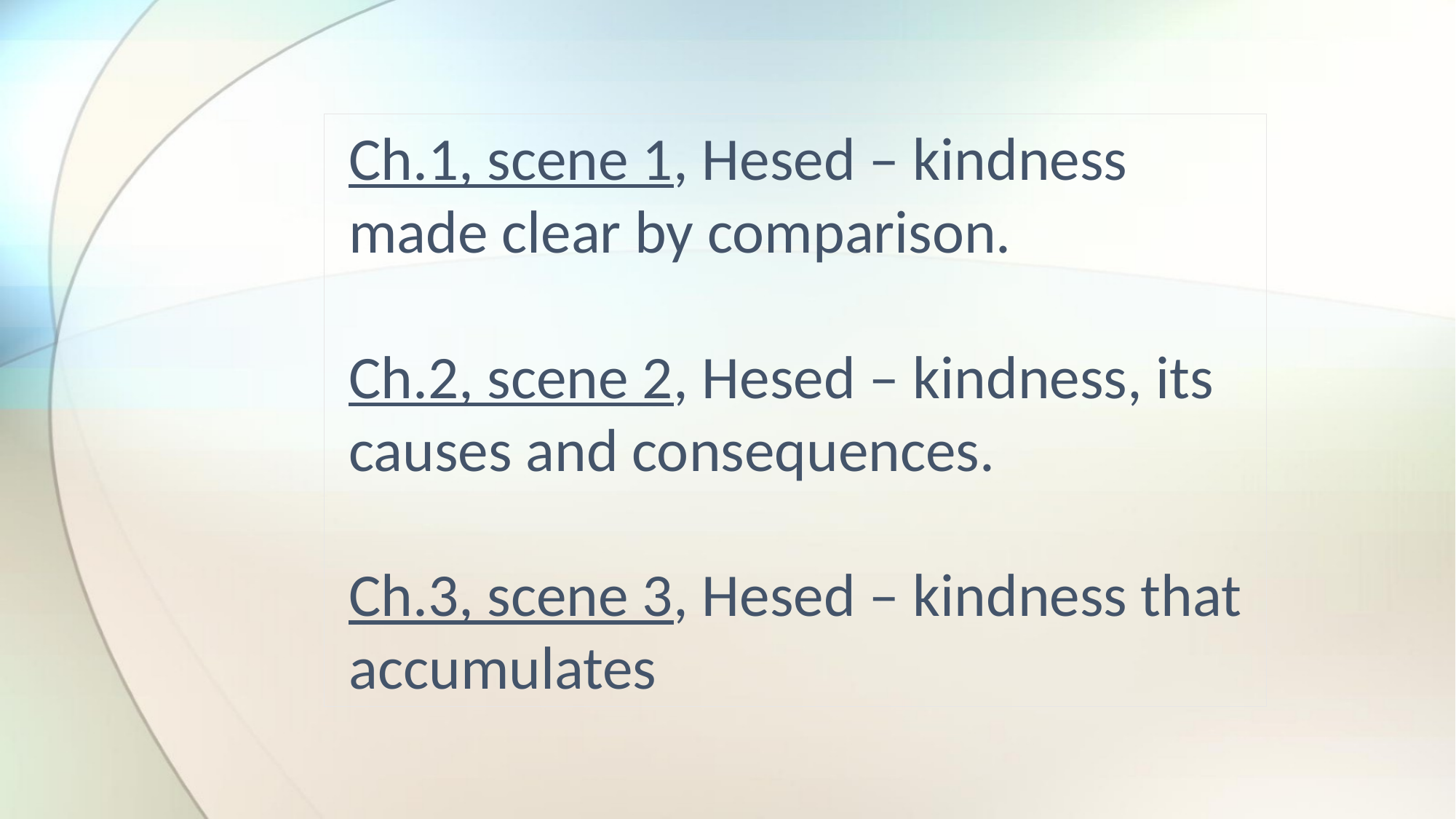

Ch.1, scene 1, Hesed – kindness made clear by comparison.

Ch.2, scene 2, Hesed – kindness, its causes and consequences.

Ch.3, scene 3, Hesed – kindness that accumulates